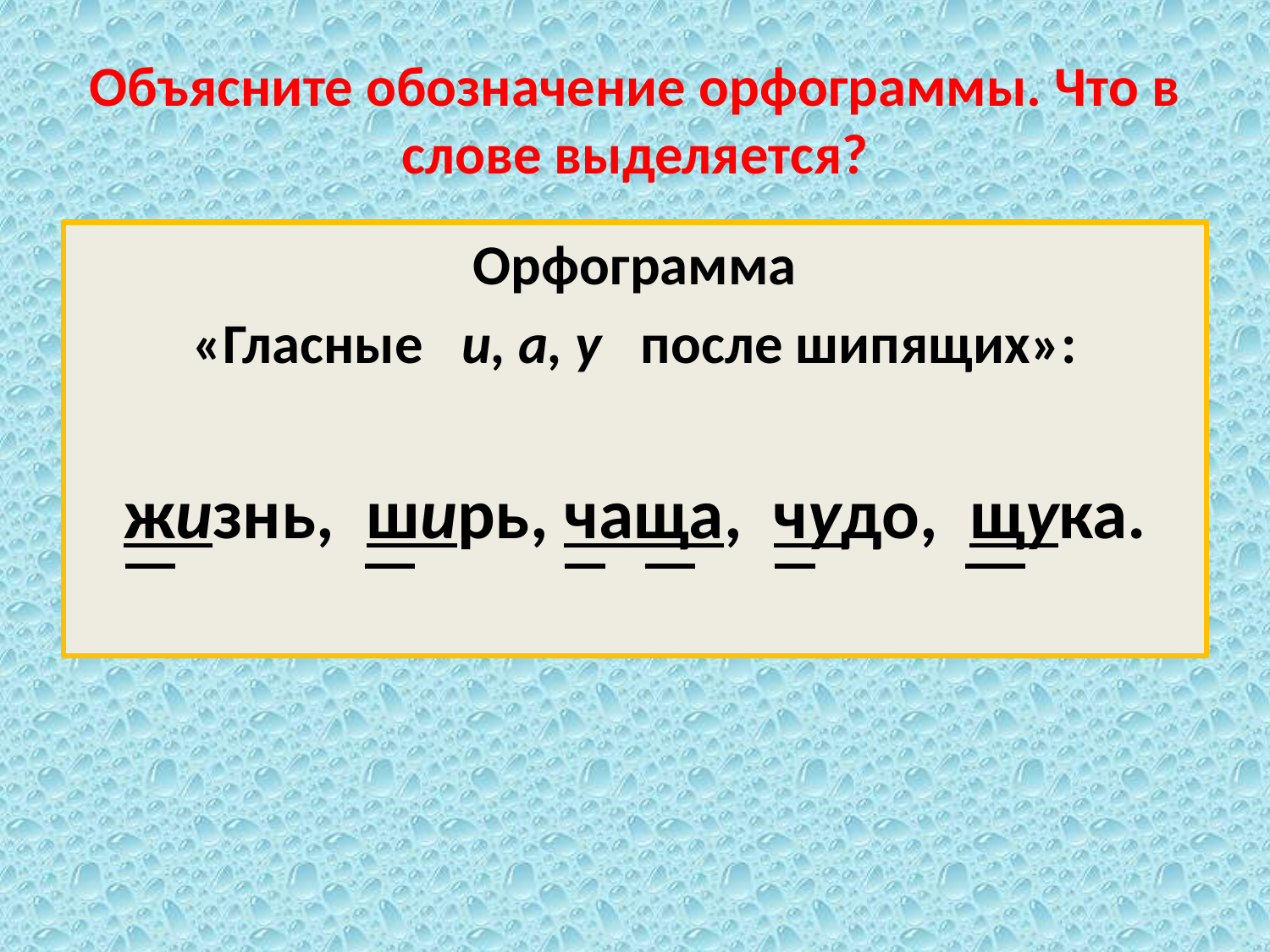

# Объясните обозначение орфограммы. Что в слове выделяется?
Орфограмма
«Гласные   и, а, у   после шипящих»:

жизнь,  ширь, чаща,  чудо,  щука.